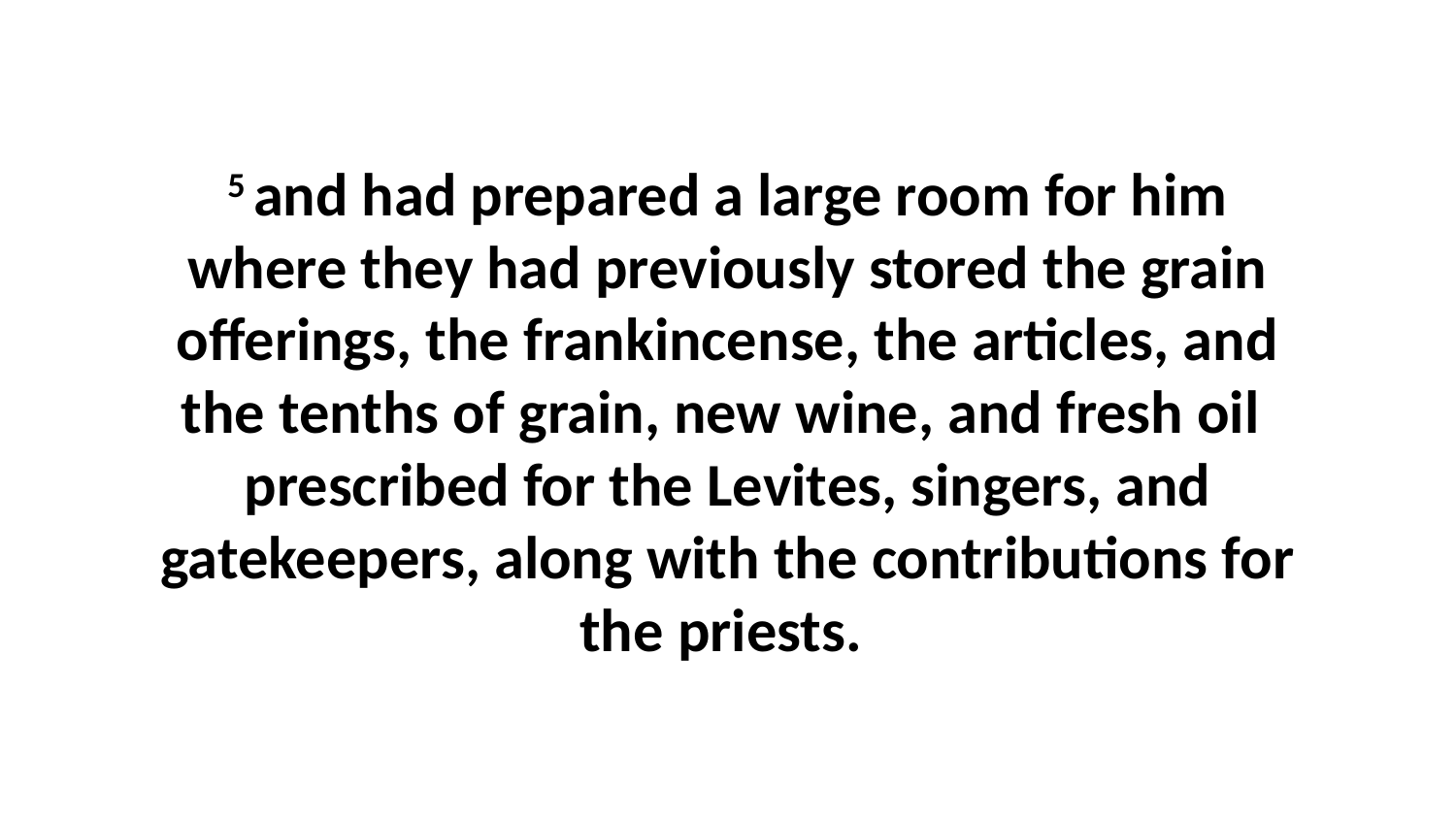

5 and had prepared a large room for him where they had previously stored the grain offerings, the frankincense, the articles, and the tenths of grain, new wine, and fresh oil  prescribed for the Levites, singers, and gatekeepers, along with the contributions for the priests.